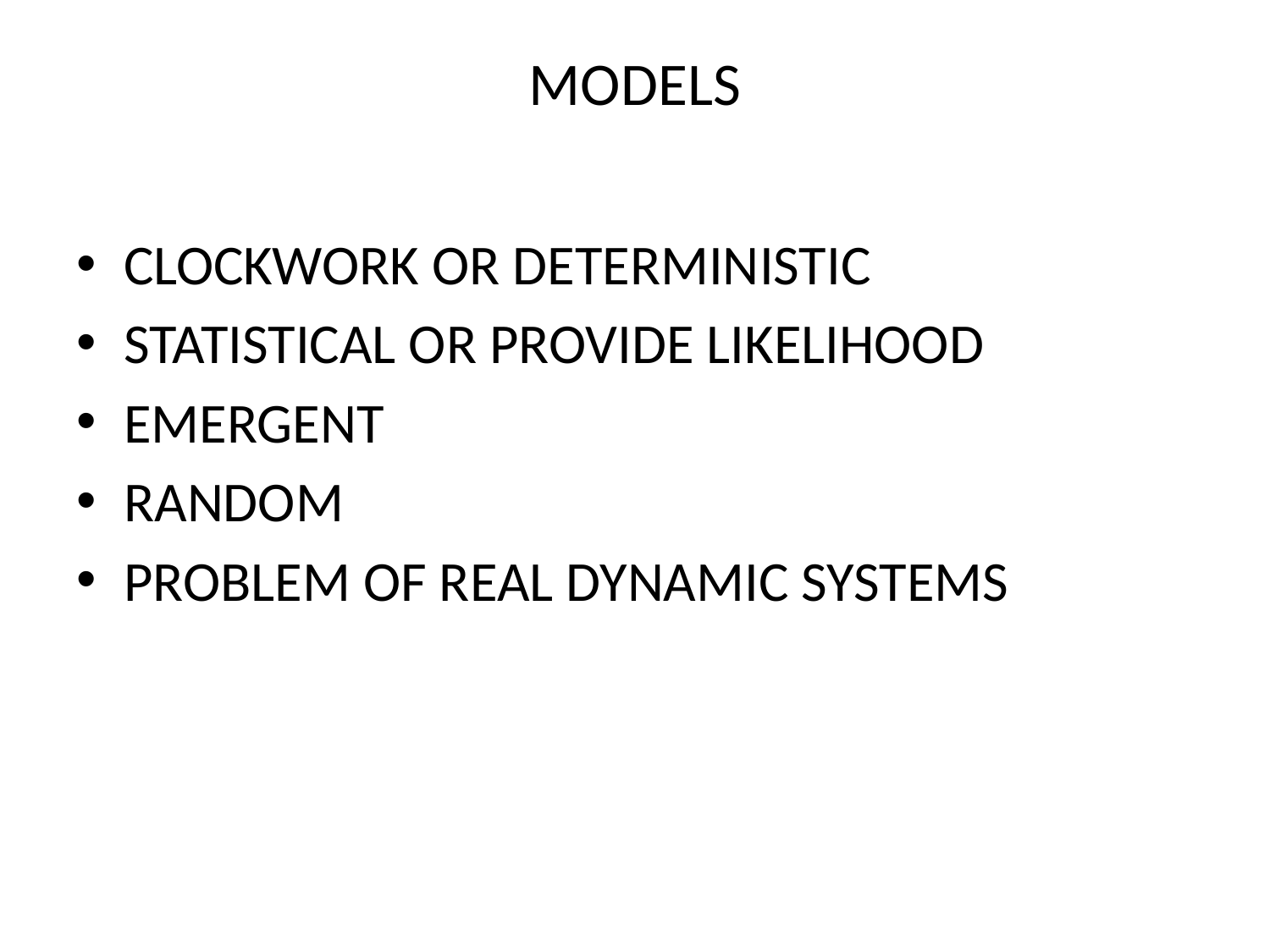

# MODELS
CLOCKWORK OR DETERMINISTIC
STATISTICAL OR PROVIDE LIKELIHOOD
EMERGENT
RANDOM
PROBLEM OF REAL DYNAMIC SYSTEMS